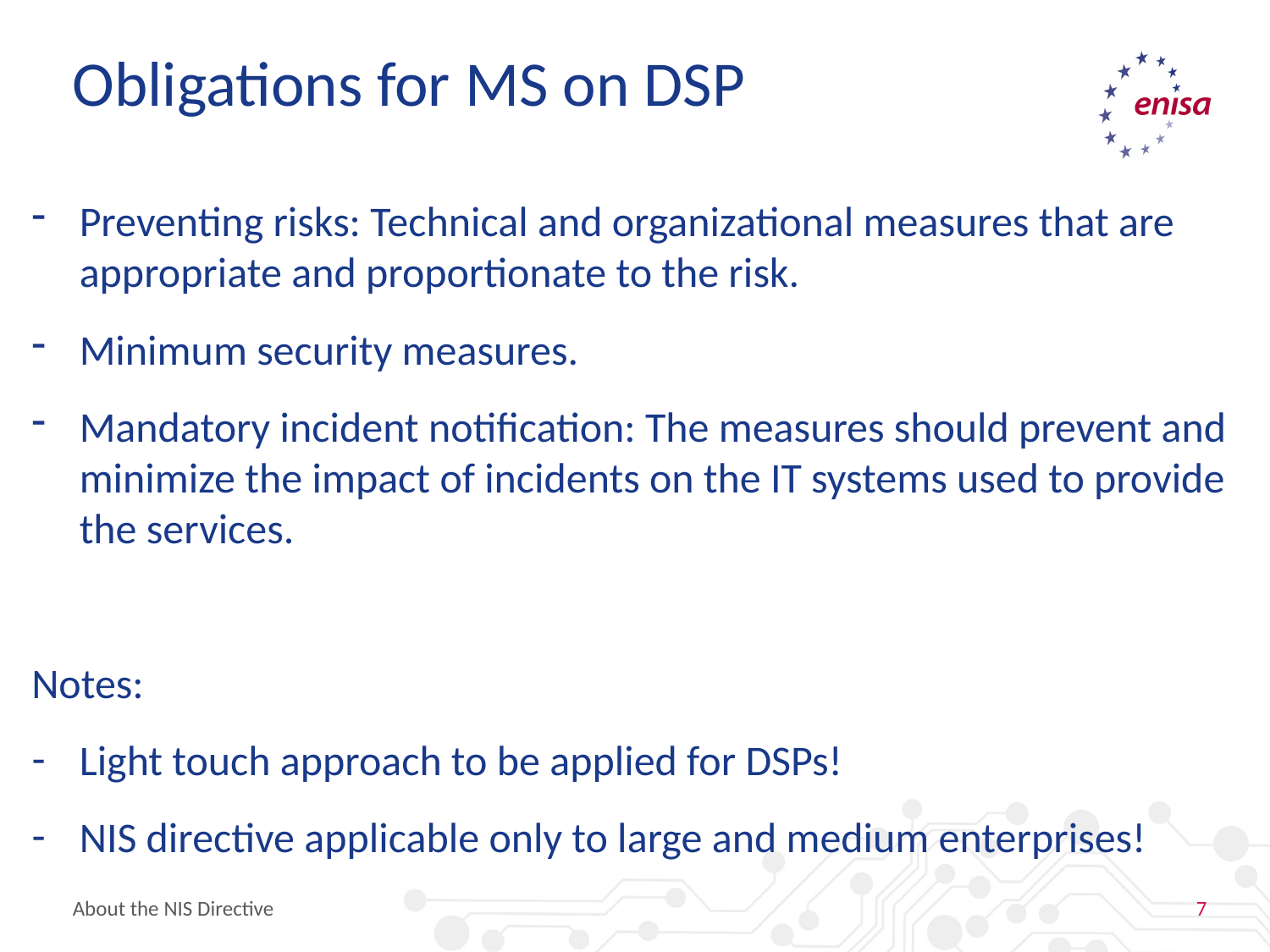

# Obligations for MS on DSP
Preventing risks: Technical and organizational measures that are appropriate and proportionate to the risk.
Minimum security measures.
Mandatory incident notification: The measures should prevent and minimize the impact of incidents on the IT systems used to provide the services.

Notes:
Light touch approach to be applied for DSPs!
NIS directive applicable only to large and medium enterprises!
About the NIS Directive